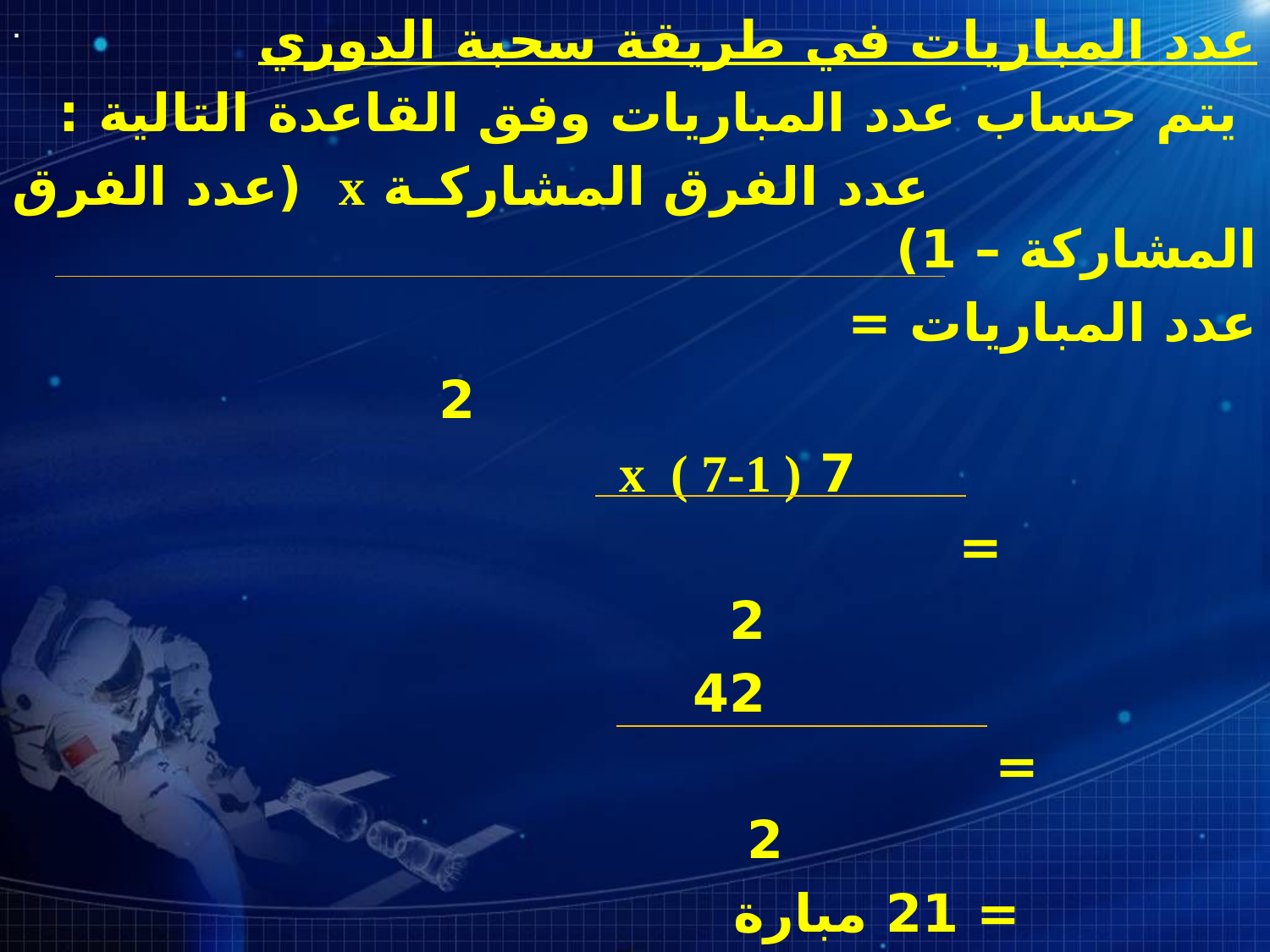

عدد المباريات في طريقة سحبة الدوري
 يتم حساب عدد المباريات وفق القاعدة التالية :
                  عدد الفرق المشاركة x  (عدد الفرق المشاركة – 1)
عدد المباريات =
                                            2
                      7 x  ( 7-1 )
              =
                           2
                           42
            =
                          2
             = 21 مبارة